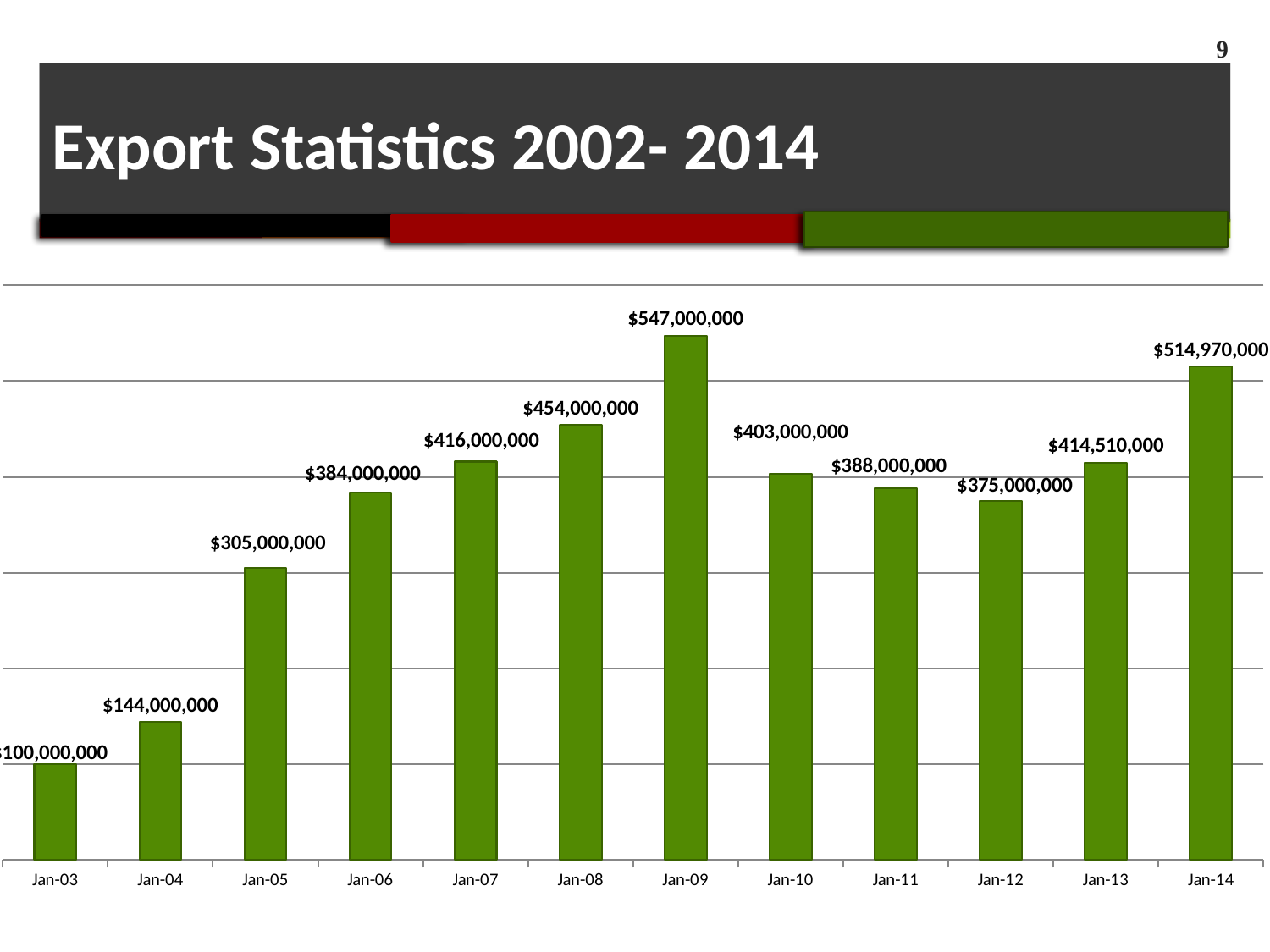

9
# Export Statistics 2002- 2014

### Chart

| Category | Export |
|---|---|
| 37681 | 100000000.0 |
| 38047 | 144000000.0 |
| 38412 | 305000000.0 |
| 38777 | 384000000.0 |
| 39142 | 416000000.0 |
| 39508 | 454000000.0 |
| 39873 | 547000000.0 |
| 40238 | 403000000.0 |
| 40603 | 388000000.0 |
| 40969 | 375000000.0 |
| 41334 | 414510000.0 |
| 41699 | 514970000.0 |